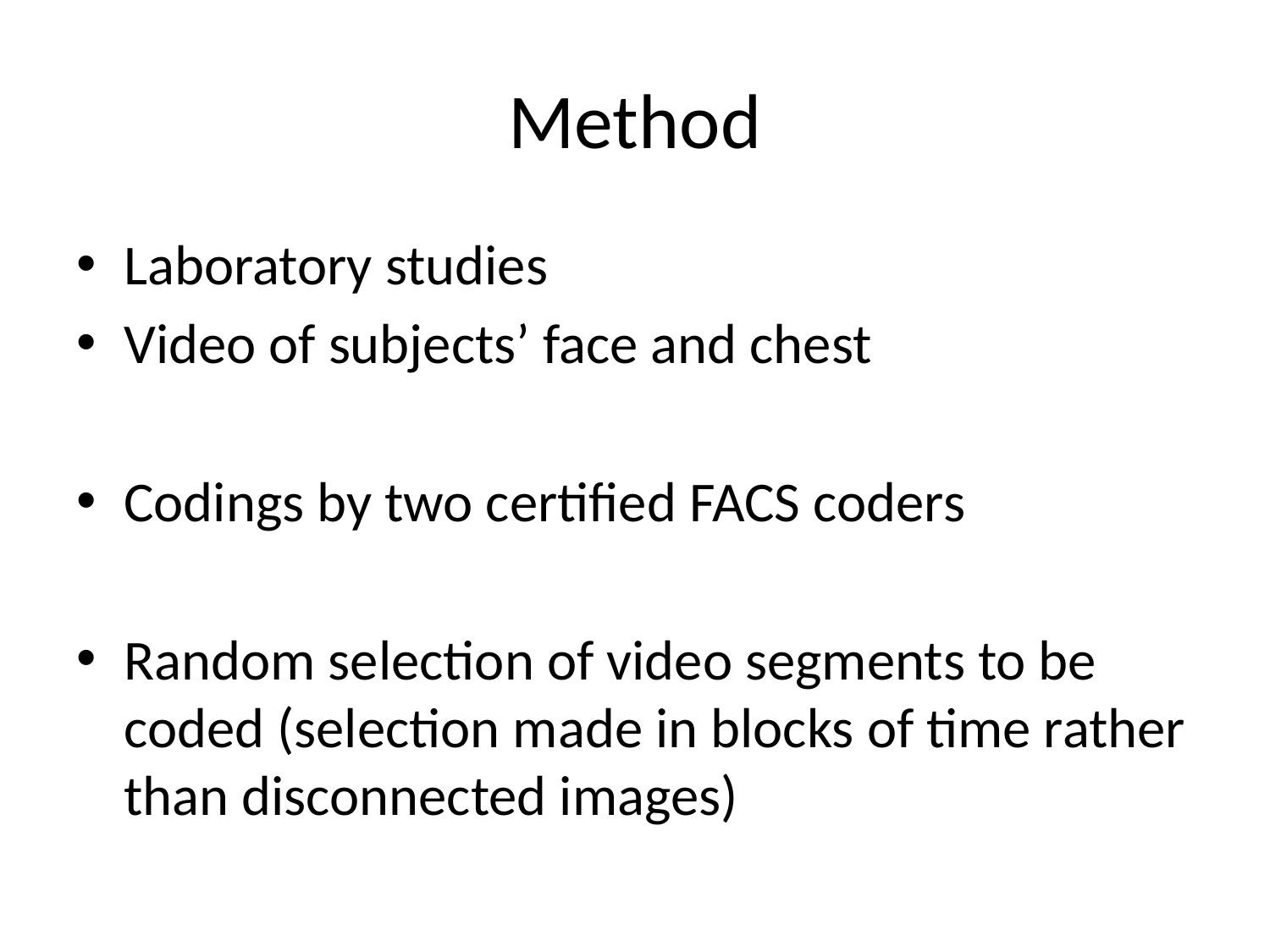

# Method
Laboratory studies
Video of subjects’ face and chest

Codings by two certified FACS coders

Random selection of video segments to be coded (selection made in blocks of time rather than disconnected images)